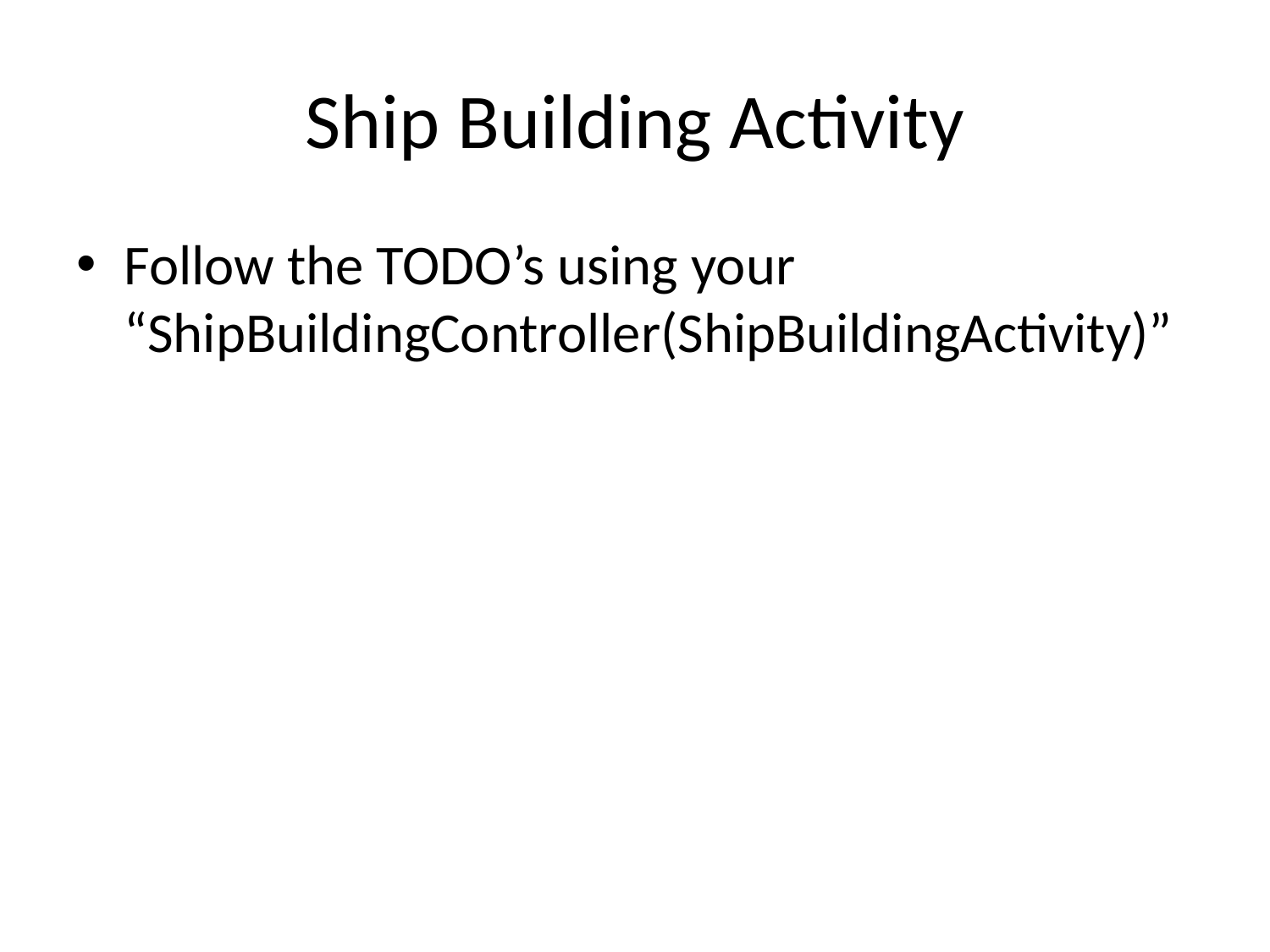

# Ship Building Activity
Follow the TODO’s using your “ShipBuildingController(ShipBuildingActivity)”